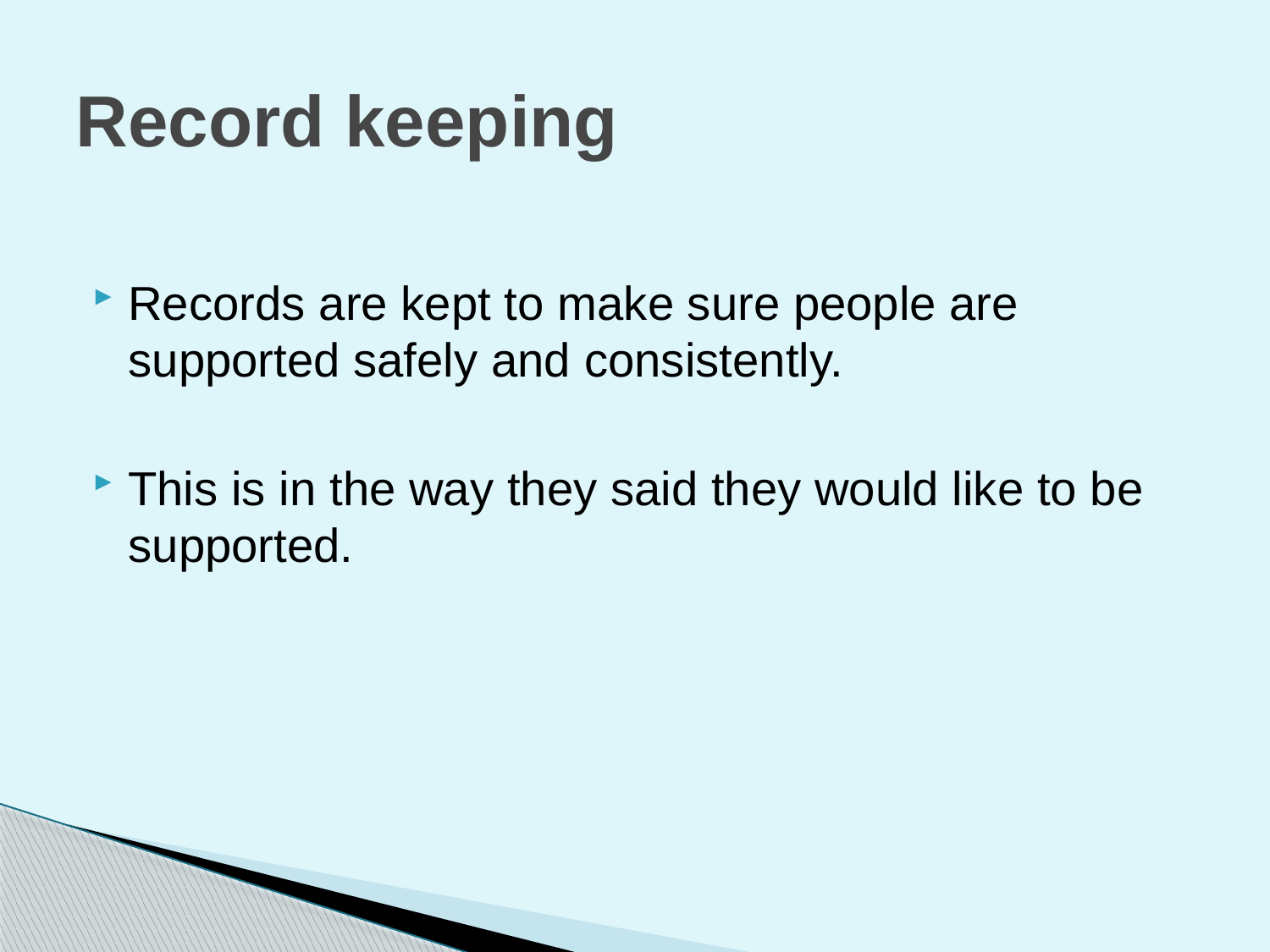

# Record keeping
Records are kept to make sure people are supported safely and consistently.

This is in the way they said they would like to be supported.